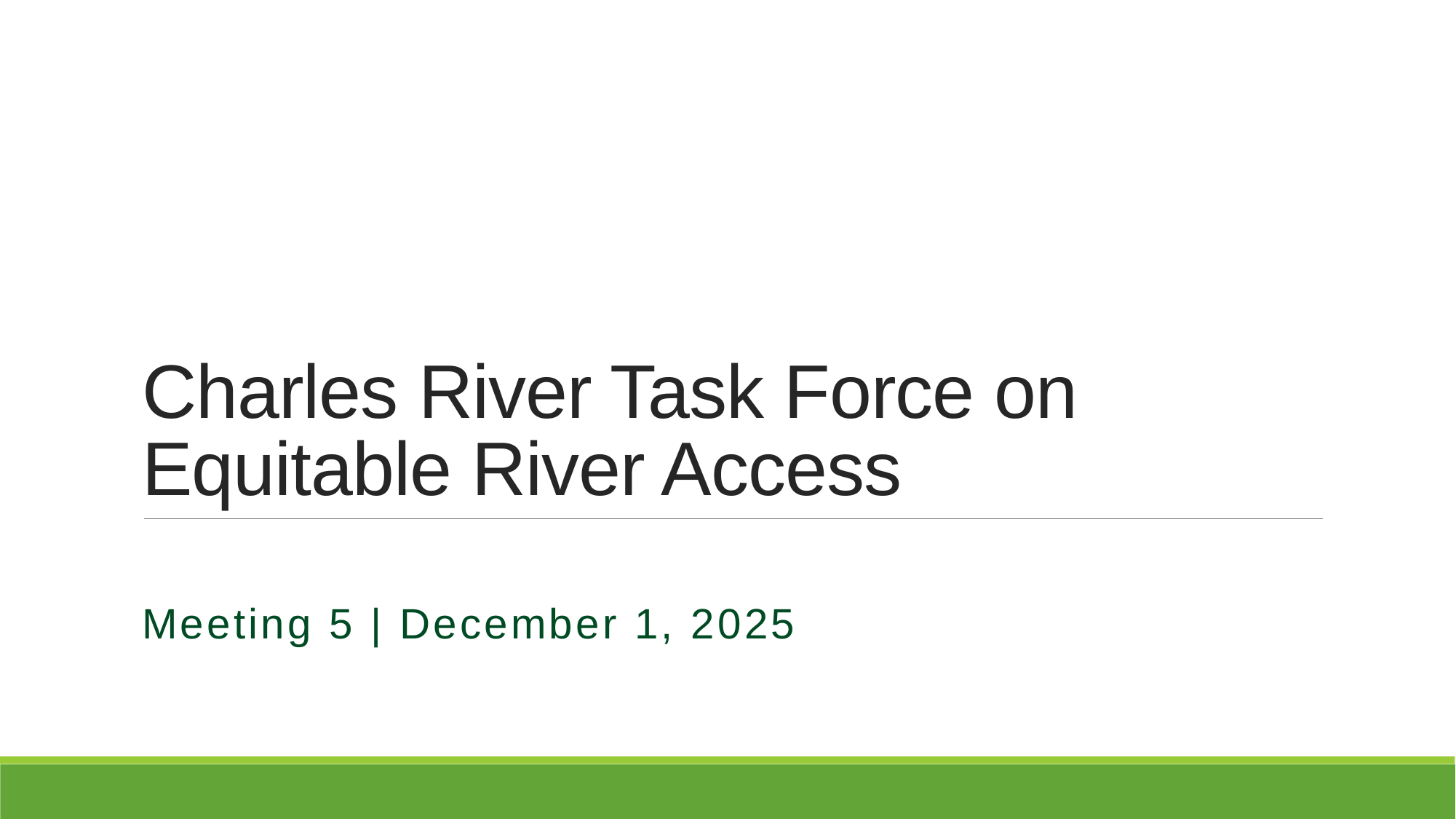

# Charles River Task Force on Equitable River Access

Meeting 5 | December 1, 2025